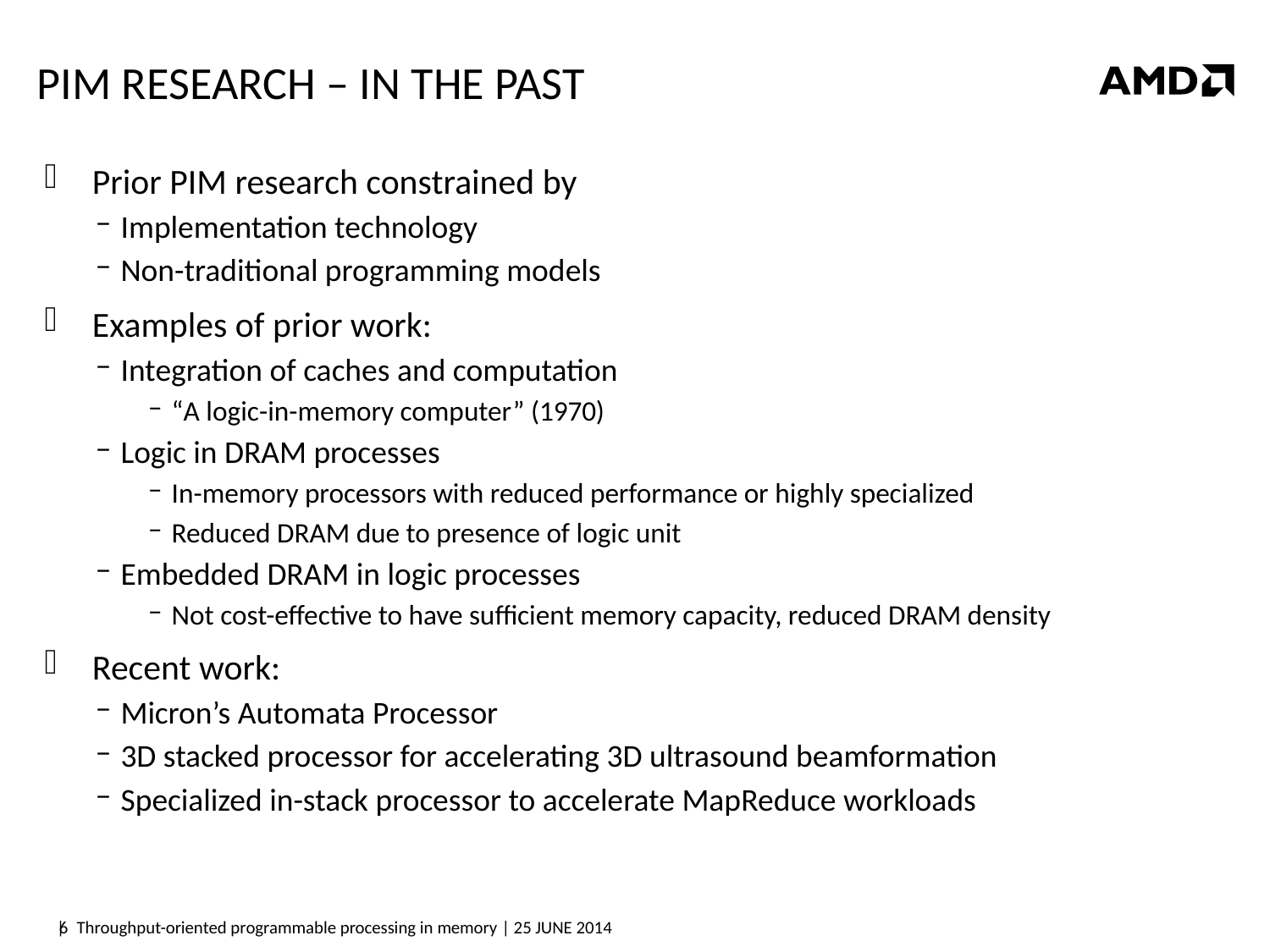

# PIM research – in the past
Prior PIM research constrained by
Implementation technology
Non-traditional programming models
Examples of prior work:
Integration of caches and computation
“A logic-in-memory computer” (1970)
Logic in DRAM processes
In-memory processors with reduced performance or highly specialized
Reduced DRAM due to presence of logic unit
Embedded DRAM in logic processes
Not cost-effective to have sufficient memory capacity, reduced DRAM density
Recent work:
Micron’s Automata Processor
3D stacked processor for accelerating 3D ultrasound beamformation
Specialized in-stack processor to accelerate MapReduce workloads